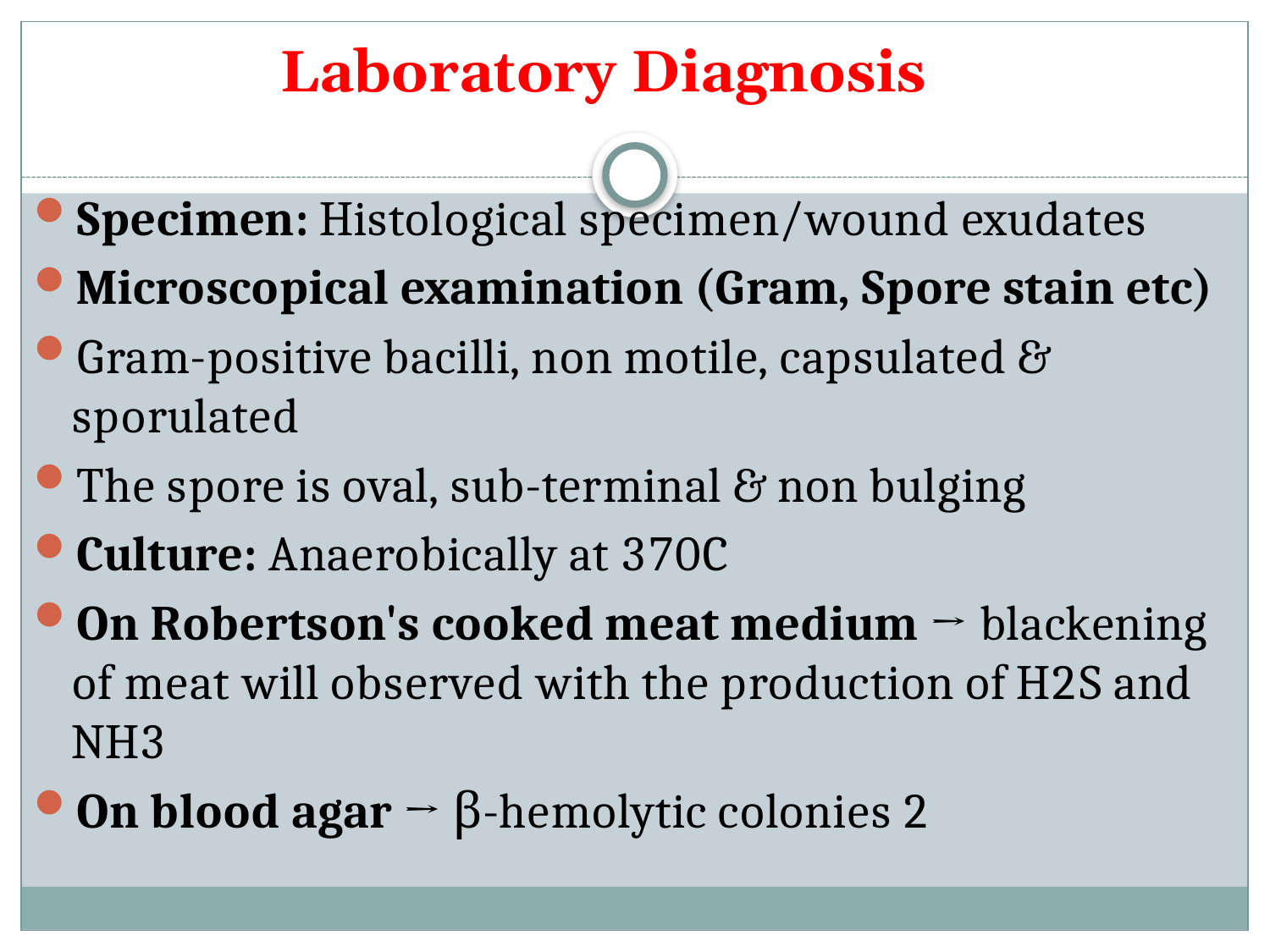

# Laboratory Diagnosis
Specimen: Histological specimen/wound exudates
Microscopical examination (Gram, Spore stain etc)
Gram-positive bacilli, non motile, capsulated & sporulated
The spore is oval, sub-terminal & non bulging
Culture: Anaerobically at 370C
On Robertson's cooked meat medium → blackening of meat will observed with the production of H2S and NH3
On blood agar → β-hemolytic colonies 2